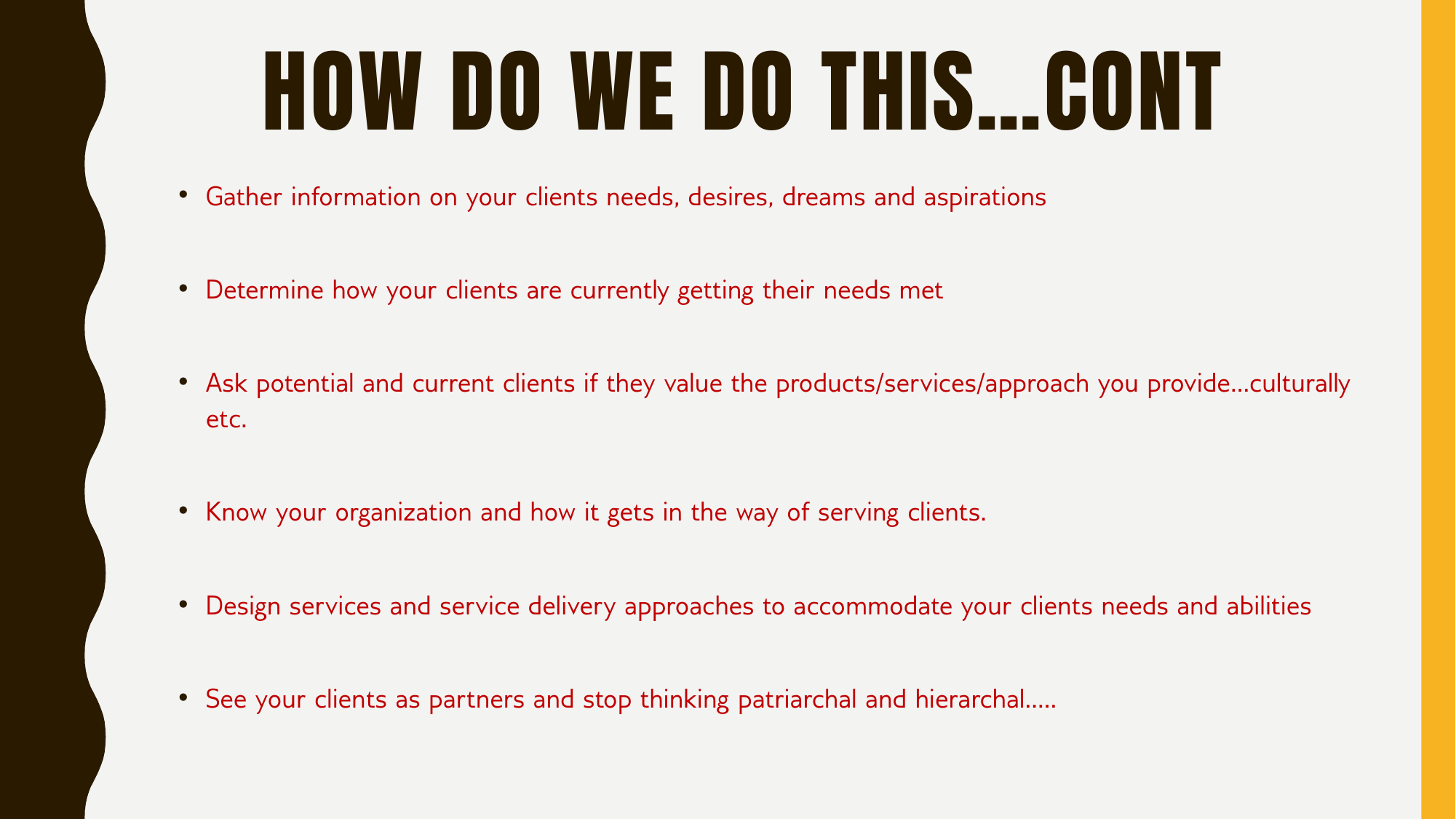

# How Do we Do This…Cont
Gather information on your clients needs, desires, dreams and aspirations

Determine how your clients are currently getting their needs met

Ask potential and current clients if they value the products/services/approach you provide…culturally etc.

Know your organization and how it gets in the way of serving clients.

Design services and service delivery approaches to accommodate your clients needs and abilities

See your clients as partners and stop thinking patriarchal and hierarchal…..